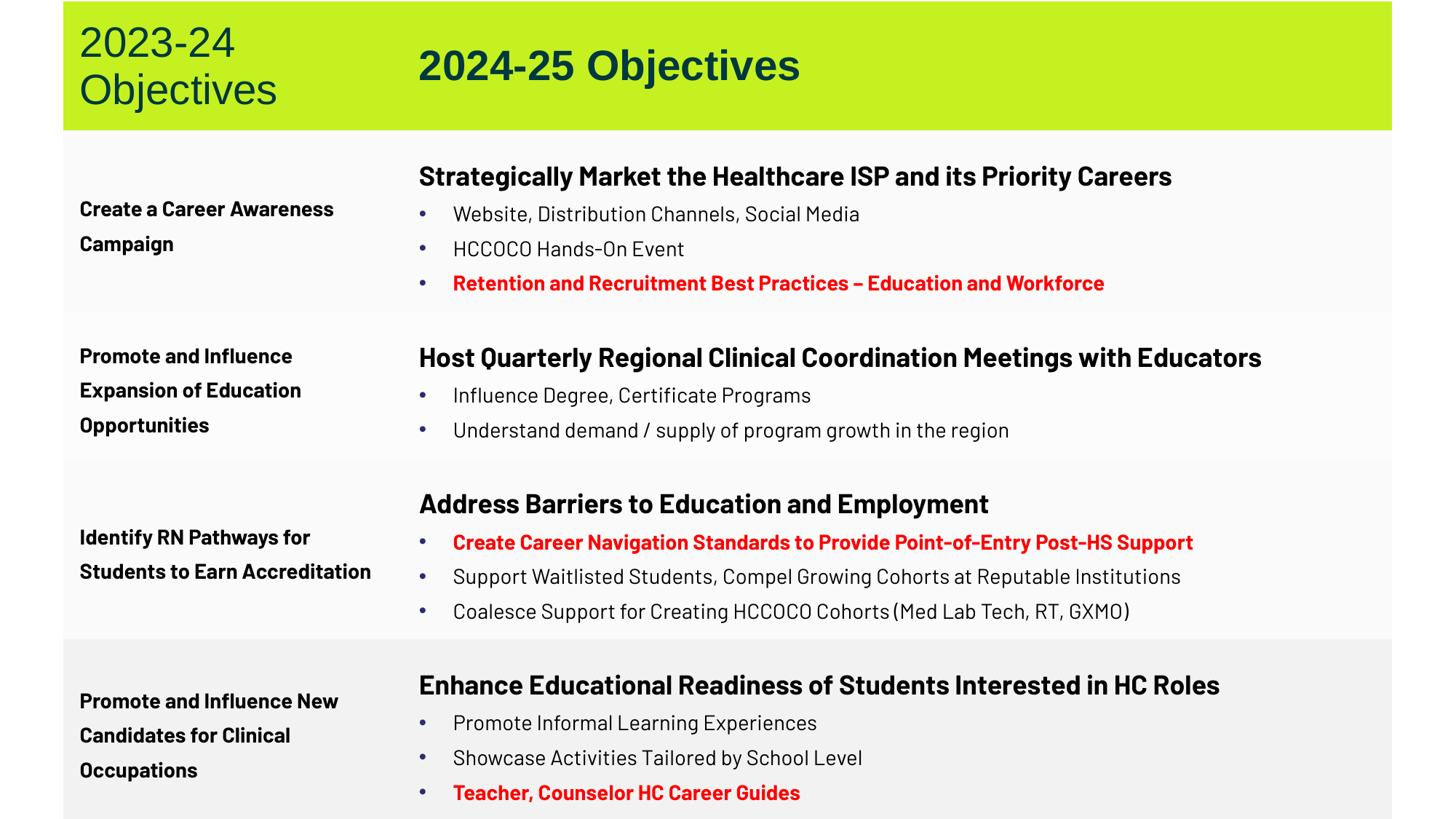

| 2023-24 Objectives | 2024-25 Objectives |
| --- | --- |
| Create a Career Awareness Campaign | Strategically Market the Healthcare ISP and its Priority Careers Website, Distribution Channels, Social Media HCCOCO Hands-On Event Retention and Recruitment Best Practices – Education and Workforce |
| Promote and Influence Expansion of Education Opportunities | Host Quarterly Regional Clinical Coordination Meetings with Educators Influence Degree, Certificate Programs Understand demand / supply of program growth in the region |
| Identify RN Pathways for Students to Earn Accreditation | Address Barriers to Education and Employment Create Career Navigation Standards to Provide Point-of-Entry Post-HS Support Support Waitlisted Students, Compel Growing Cohorts at Reputable Institutions Coalesce Support for Creating HCCOCO Cohorts (Med Lab Tech, RT, GXMO) |
| Promote and Influence New Candidates for Clinical Occupations | Enhance Educational Readiness of Students Interested in HC Roles Promote Informal Learning Experiences Showcase Activities Tailored by School Level Teacher, Counselor HC Career Guides |